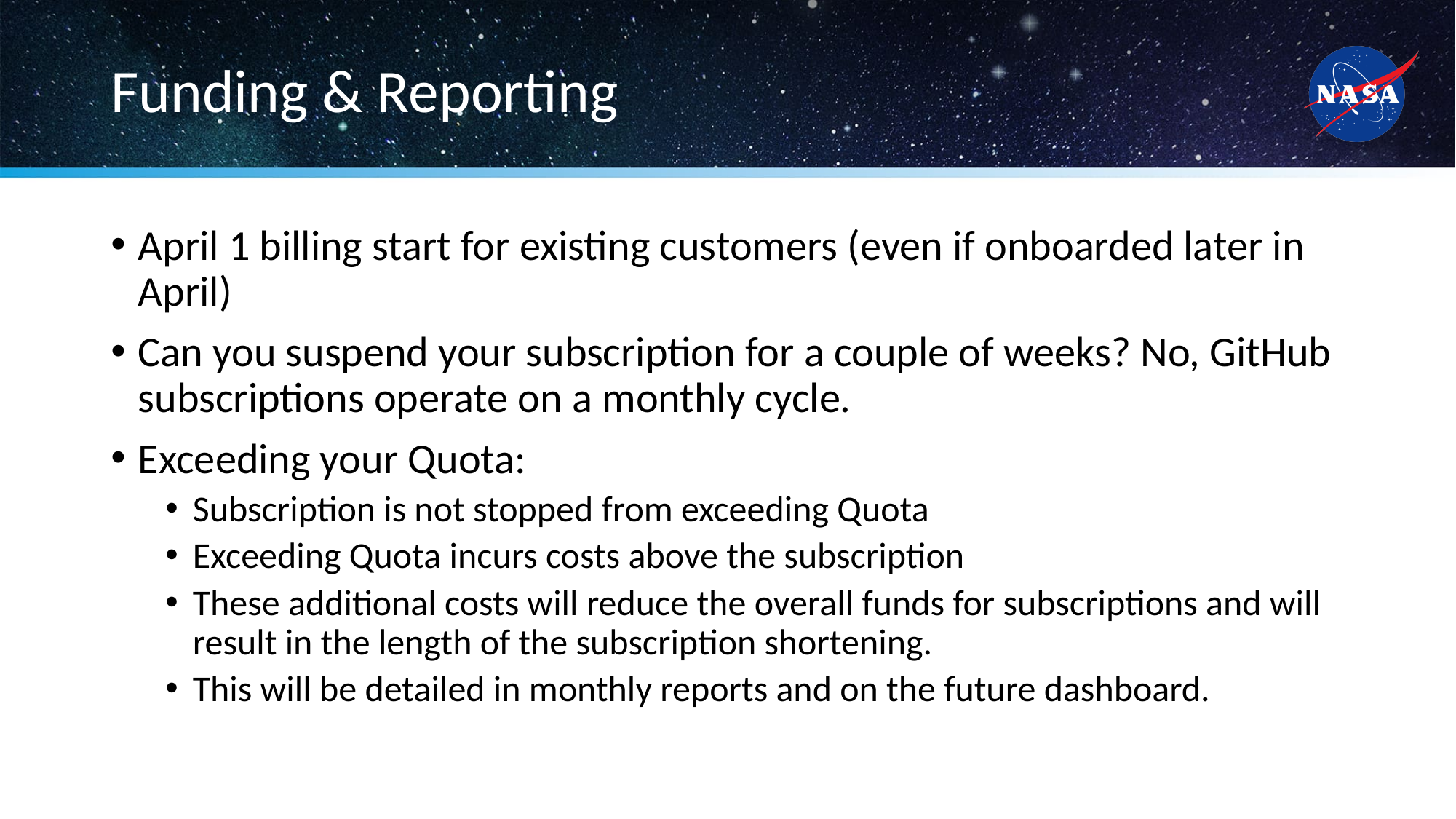

# Funding & Reporting
April 1 billing start for existing customers (even if onboarded later in April)
Can you suspend your subscription for a couple of weeks? No, GitHub subscriptions operate on a monthly cycle.
Exceeding your Quota:
Subscription is not stopped from exceeding Quota
Exceeding Quota incurs costs above the subscription
These additional costs will reduce the overall funds for subscriptions and will result in the length of the subscription shortening.
This will be detailed in monthly reports and on the future dashboard.